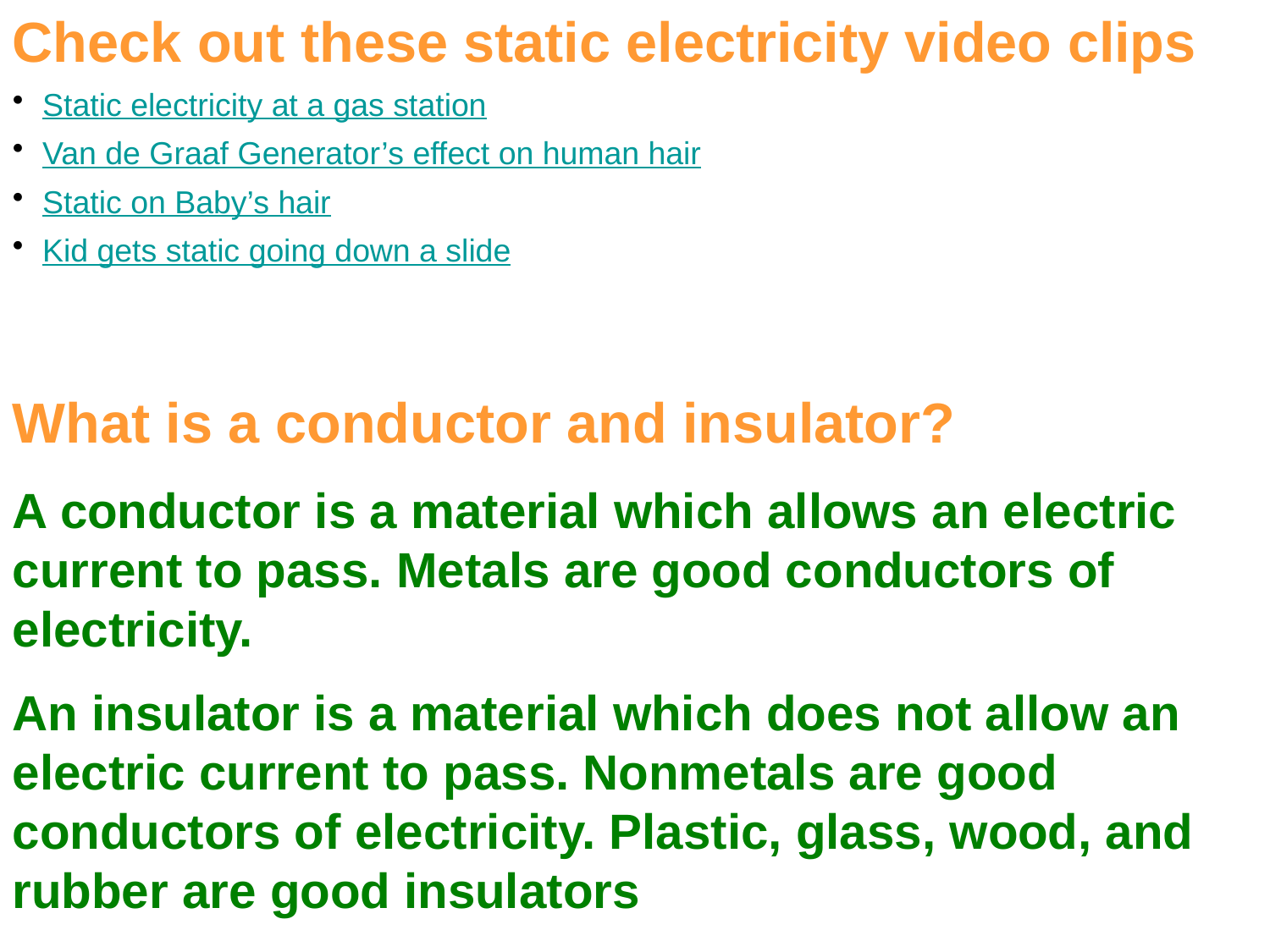

Check out these static electricity video clips
Static electricity at a gas station
Van de Graaf Generator’s effect on human hair
Static on Baby’s hair
Kid gets static going down a slide
What is a conductor and insulator?
A conductor is a material which allows an electric current to pass. Metals are good conductors of electricity.
An insulator is a material which does not allow an electric current to pass. Nonmetals are good conductors of electricity. Plastic, glass, wood, and rubber are good insulators